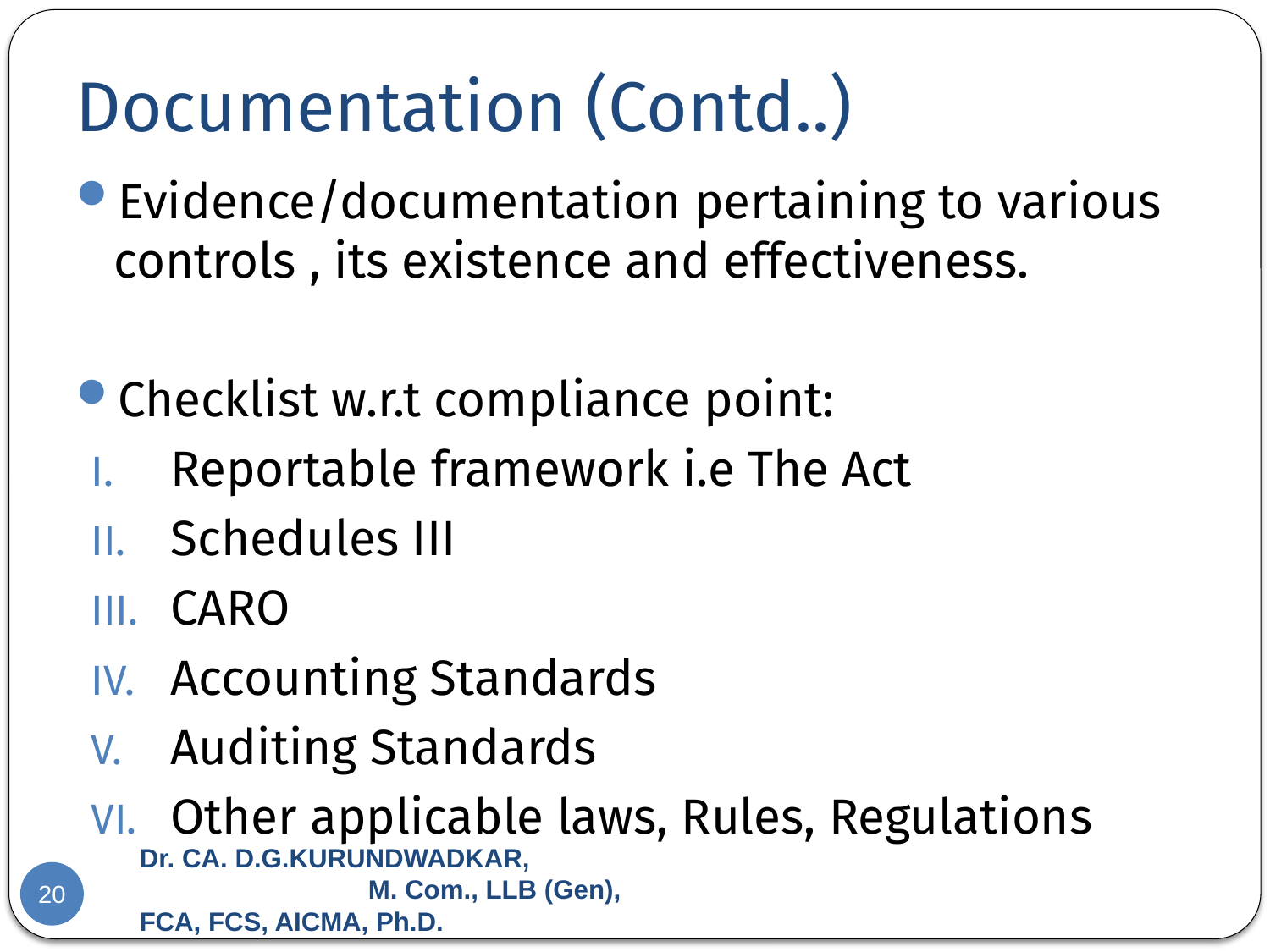

# Documentation (Contd..)
Evidence/documentation pertaining to various controls , its existence and effectiveness.

Checklist w.r.t compliance point:
Reportable framework i.e The Act
Schedules III
CARO
Accounting Standards
Auditing Standards
Other applicable laws, Rules, Regulations

Dr. CA. D.G.KURUNDWADKAR,                                                  M. Com., LLB (Gen), FCA, FCS, AICMA, Ph.D.
20